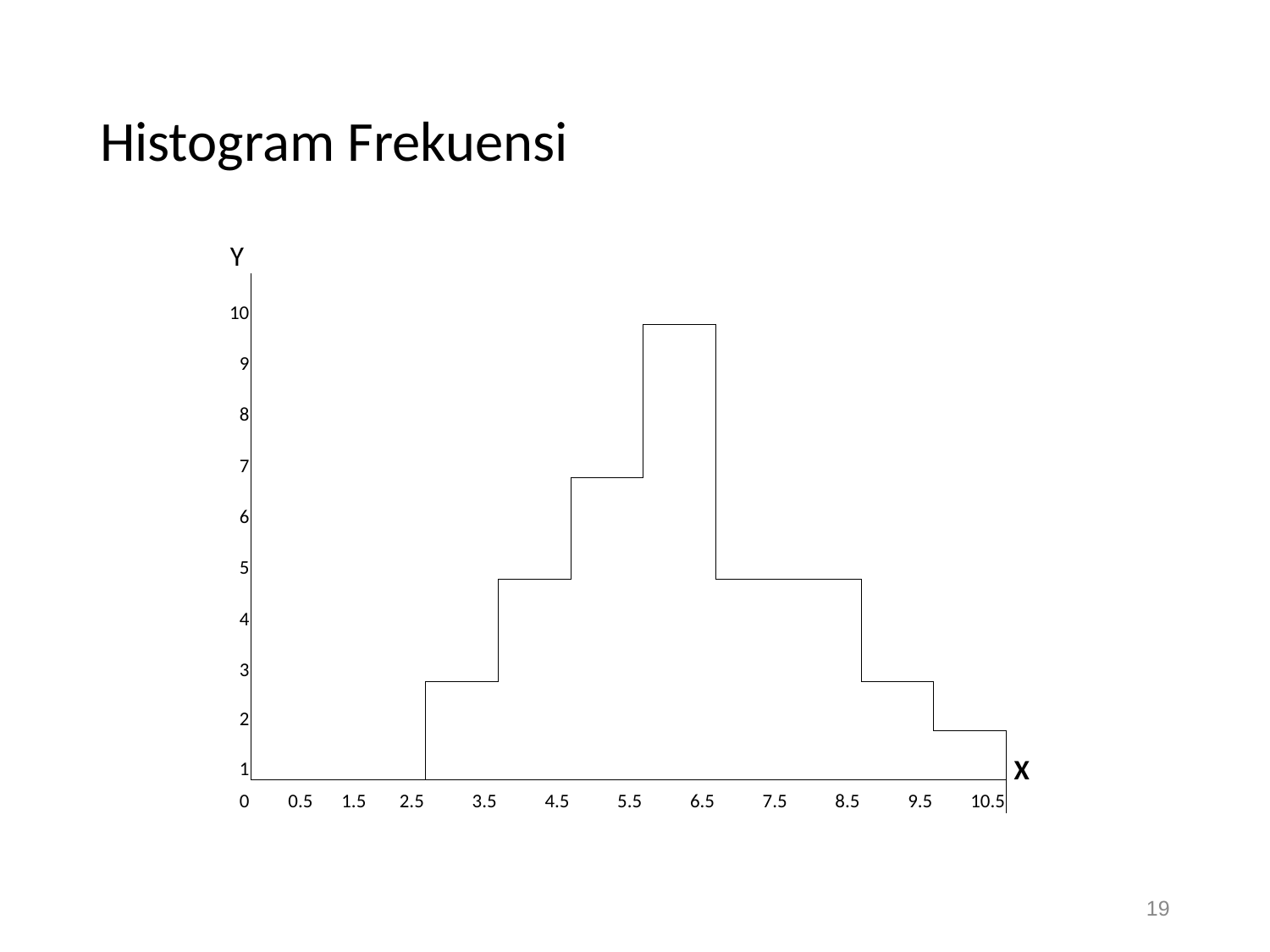

# Histogram Frekuensi
|  | Y |  |  |  |  |  |  |  |  |  |  |  |  |
| --- | --- | --- | --- | --- | --- | --- | --- | --- | --- | --- | --- | --- | --- |
|  | 10 |  |  |  |  |  |  |  |  |  |  |  |  |
|  | 9 |  |  |  |  |  |  |  |  |  |  |  |  |
|  | 8 |  |  |  |  |  |  |  |  |  |  |  |  |
|  | 7 |  |  |  |  |  |  |  |  |  |  |  |  |
|  | 6 |  |  |  |  |  |  |  |  |  |  |  |  |
|  | 5 |  |  |  |  |  |  |  |  |  |  |  |  |
|  | 4 |  |  |  |  |  |  |  |  |  |  |  |  |
|  | 3 |  |  |  |  |  |  |  |  |  |  |  |  |
|  | 2 |  |  |  |  |  |  |  |  |  |  |  |  |
|  | 1 |  |  |  |  |  |  |  |  |  |  |  | X |
|  | 0 | 0.5 | 1.5 | 2.5 | 3.5 | 4.5 | 5.5 | 6.5 | 7.5 | 8.5 | 9.5 | 10.5 |  |
|  |  |  |  |  |  |  |  |  |  |  |  |  |  |
19